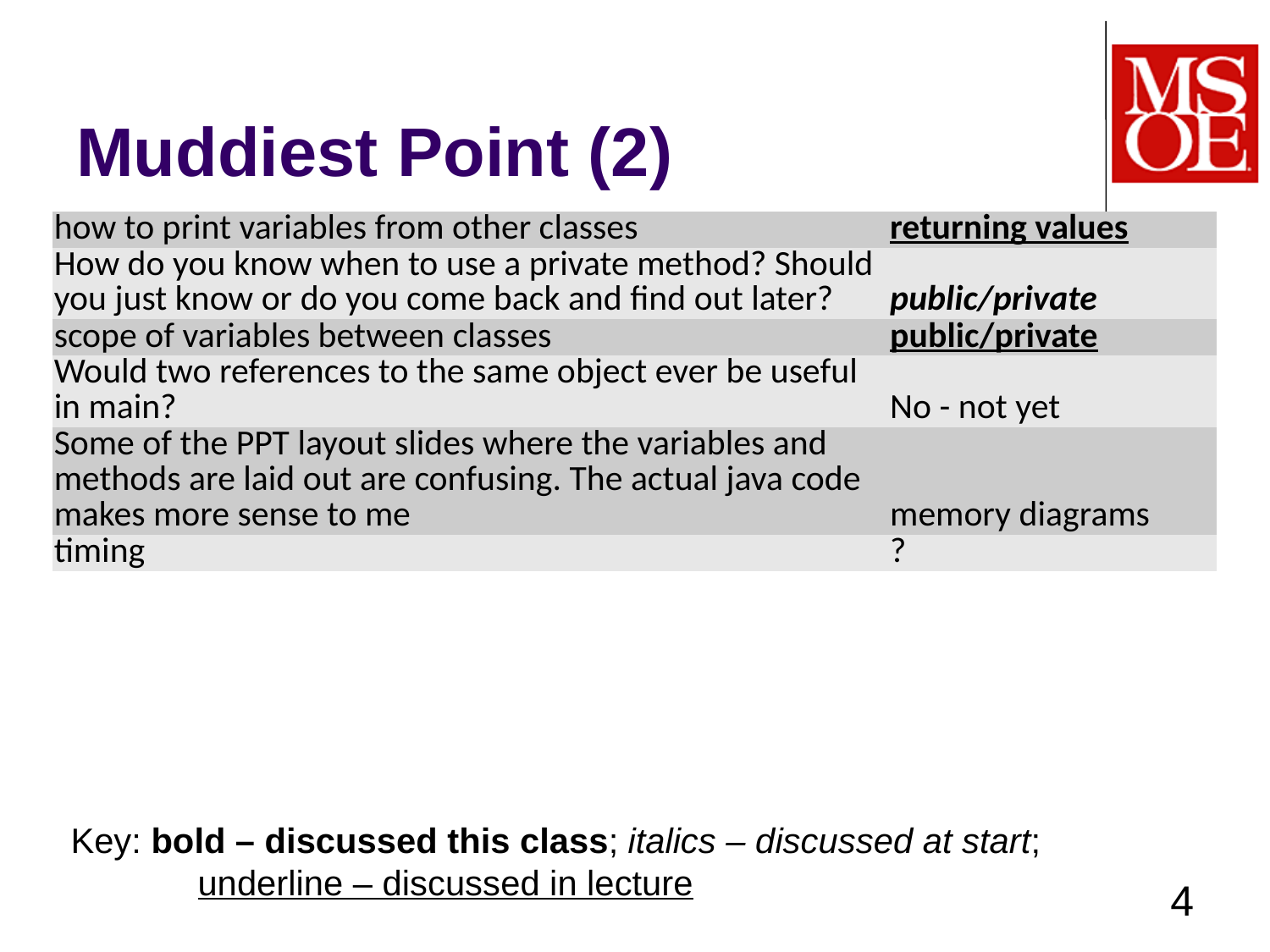

# Muddiest Point (2)
| how to print variables from other classes | returning values |
| --- | --- |
| How do you know when to use a private method? Should you just know or do you come back and find out later? | public/private |
| scope of variables between classes | public/private |
| Would two references to the same object ever be useful in main? | No - not yet |
| Some of the PPT layout slides where the variables and methods are laid out are confusing. The actual java code makes more sense to me | memory diagrams |
| timing | ? |
Key: bold – discussed this class; italics – discussed at start;
	underline – discussed in lecture

4